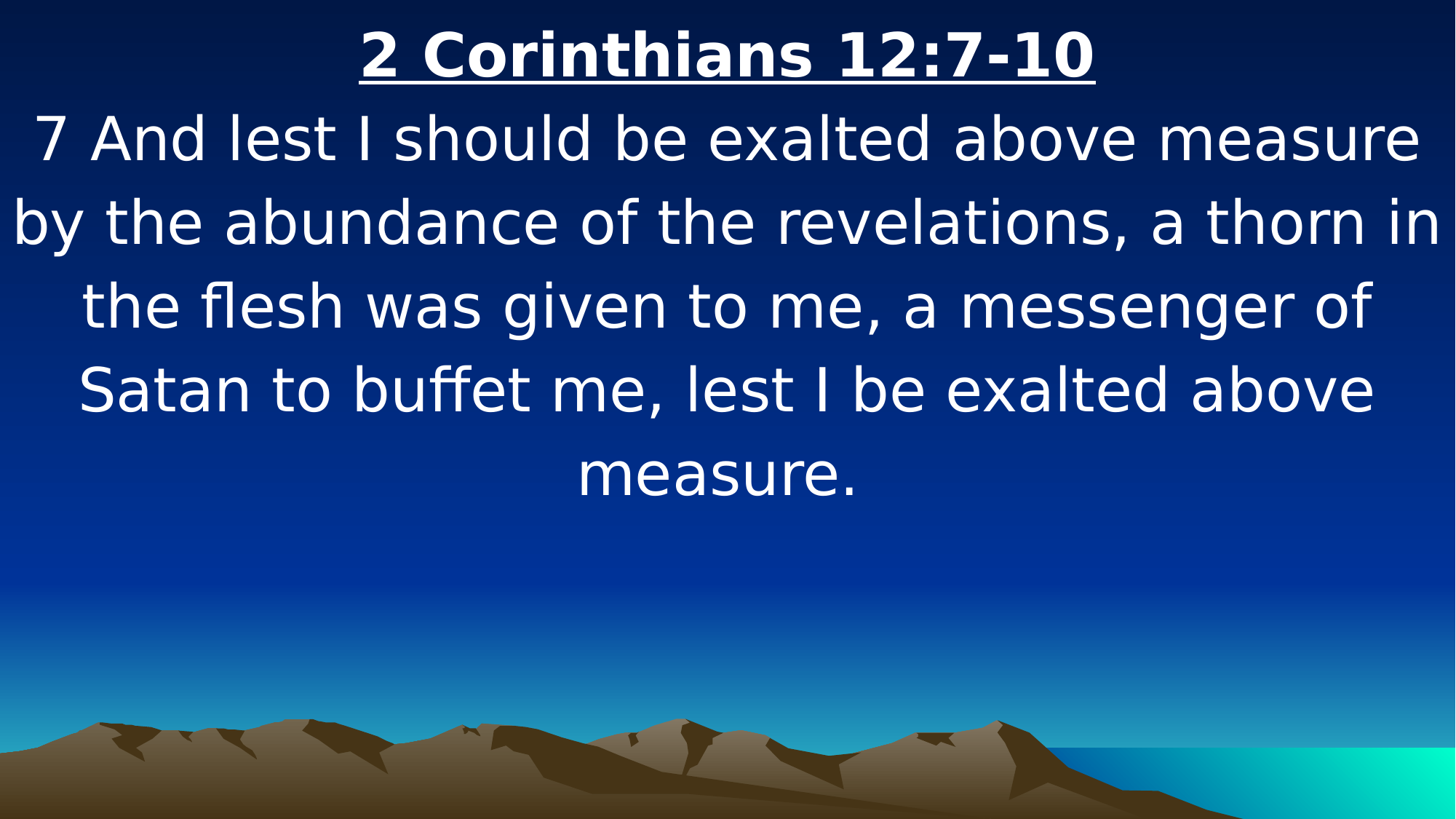

2 Corinthians 12:7-10
7 And lest I should be exalted above measure by the abundance of the revelations, a thorn in the flesh was given to me, a messenger of Satan to buffet me, lest I be exalted above measure.